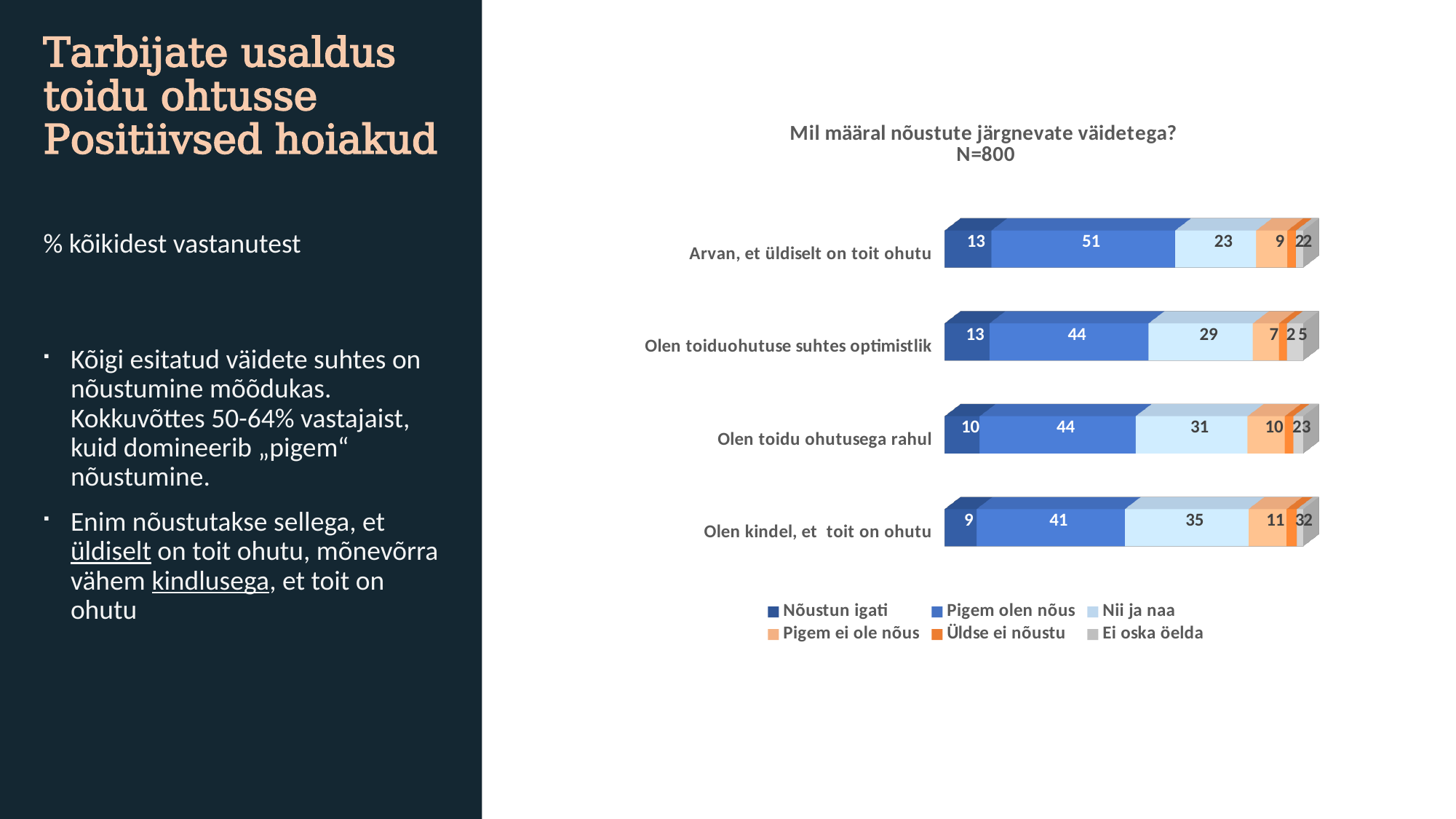

# Tarbijate usaldus  toidu ohtusse Positiivsed hoiakud

[unsupported chart]

% kõikidest vastanutest
Kõigi esitatud väidete suhtes on nõustumine mõõdukas. Kokkuvõttes 50-64% vastajaist, kuid domineerib „pigem“ nõustumine.
Enim nõustutakse sellega, et üldiselt on toit ohutu, mõnevõrra vähem kindlusega, et toit on ohutu